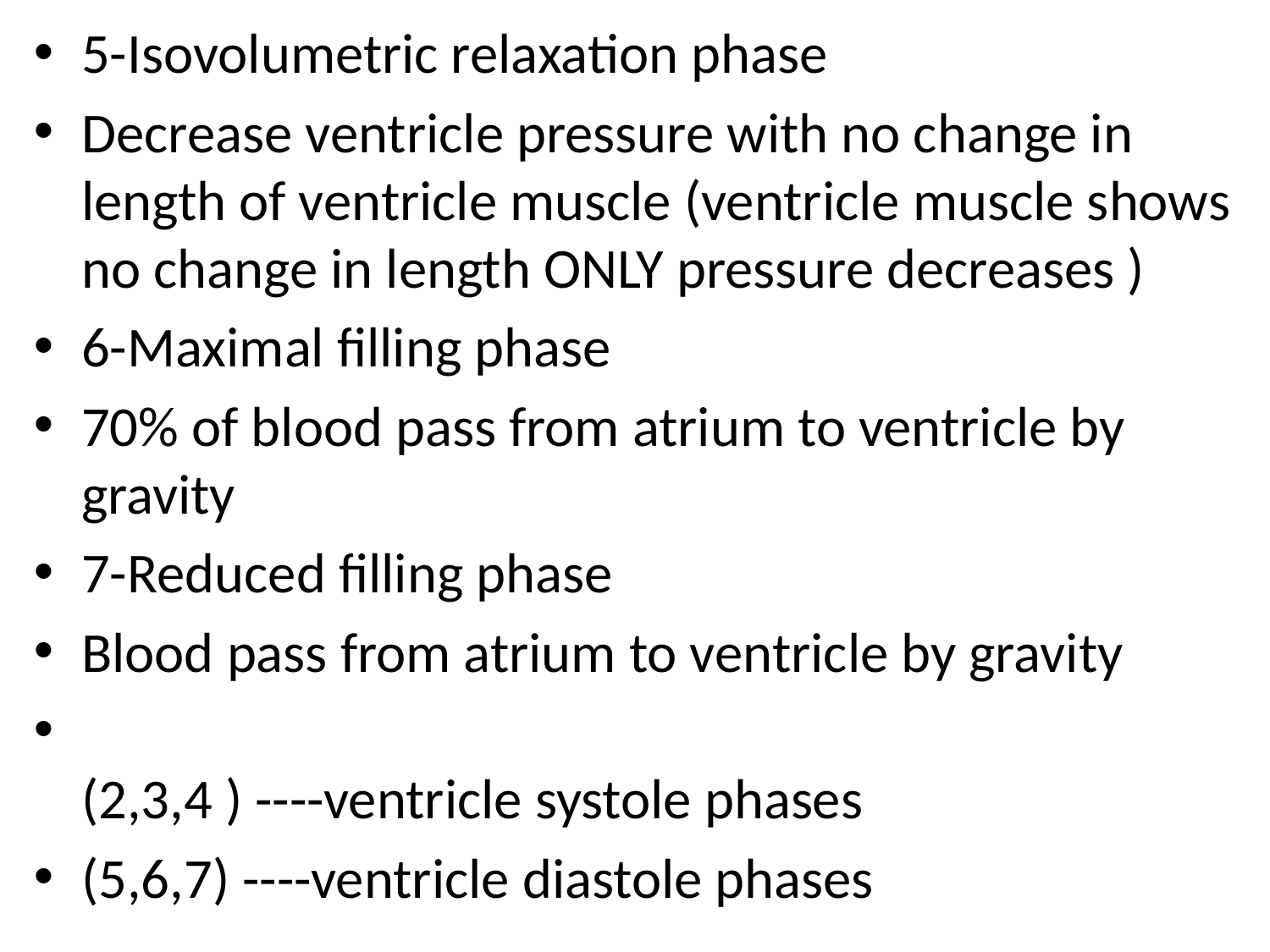

5-Isovolumetric relaxation phase
Decrease ventricle pressure with no change in length of ventricle muscle (ventricle muscle shows no change in length ONLY pressure decreases )
6-Maximal filling phase
70% of blood pass from atrium to ventricle by gravity
7-Reduced filling phase
Blood pass from atrium to ventricle by gravity
(2,3,4 ) ----ventricle systole phases
(5,6,7) ----ventricle diastole phases

#